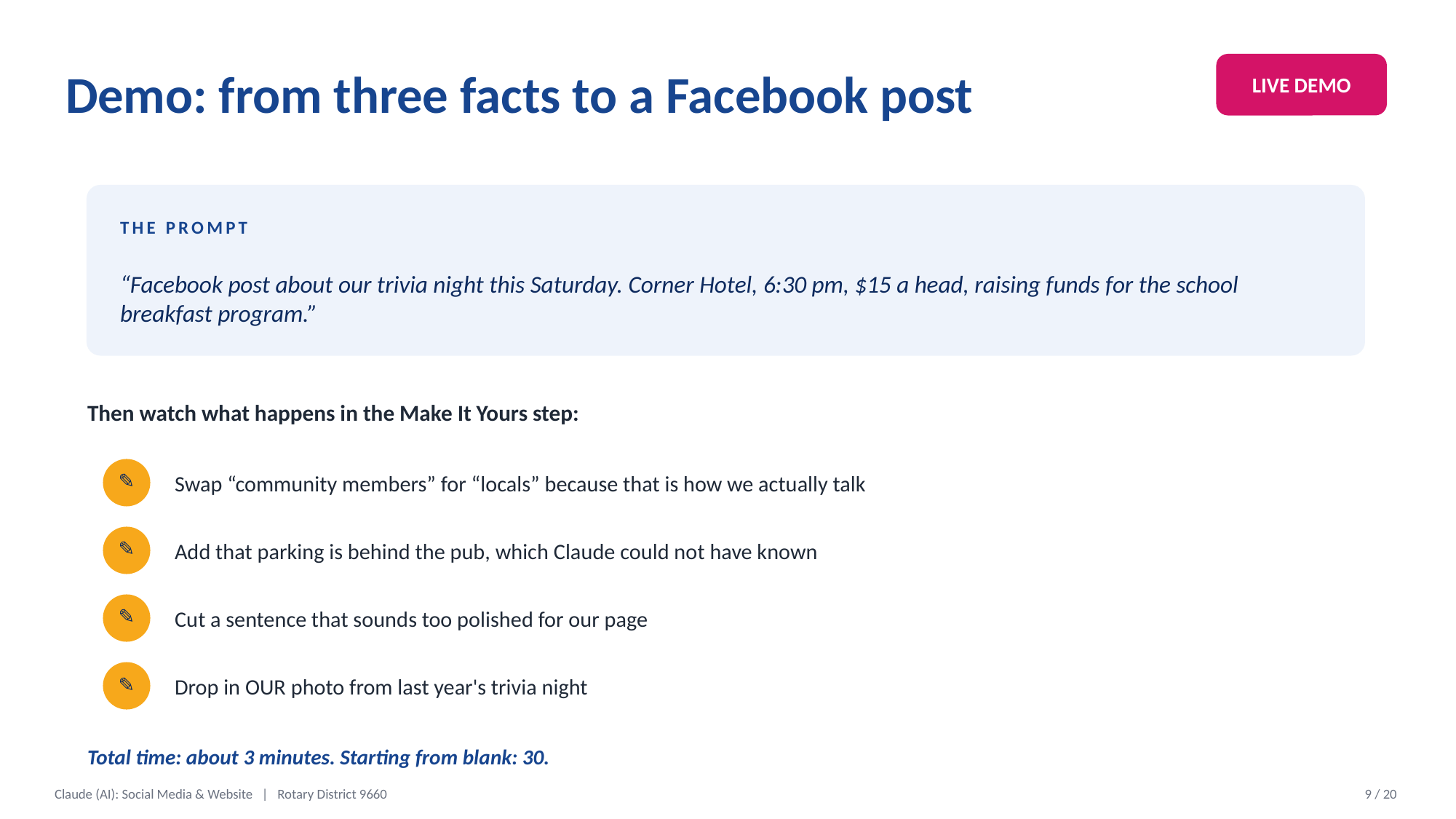

Demo: from three facts to a Facebook post

LIVE DEMO

THE PROMPT
“Facebook post about our trivia night this Saturday. Corner Hotel, 6:30 pm, $15 a head, raising funds for the school breakfast program.”
Then watch what happens in the Make It Yours step:
Swap “community members” for “locals” because that is how we actually talk
✎

Add that parking is behind the pub, which Claude could not have known
✎

Cut a sentence that sounds too polished for our page
✎

Drop in OUR photo from last year's trivia night
✎

Total time: about 3 minutes. Starting from blank: 30.
Claude (AI): Social Media & Website   |   Rotary District 9660
9 / 20